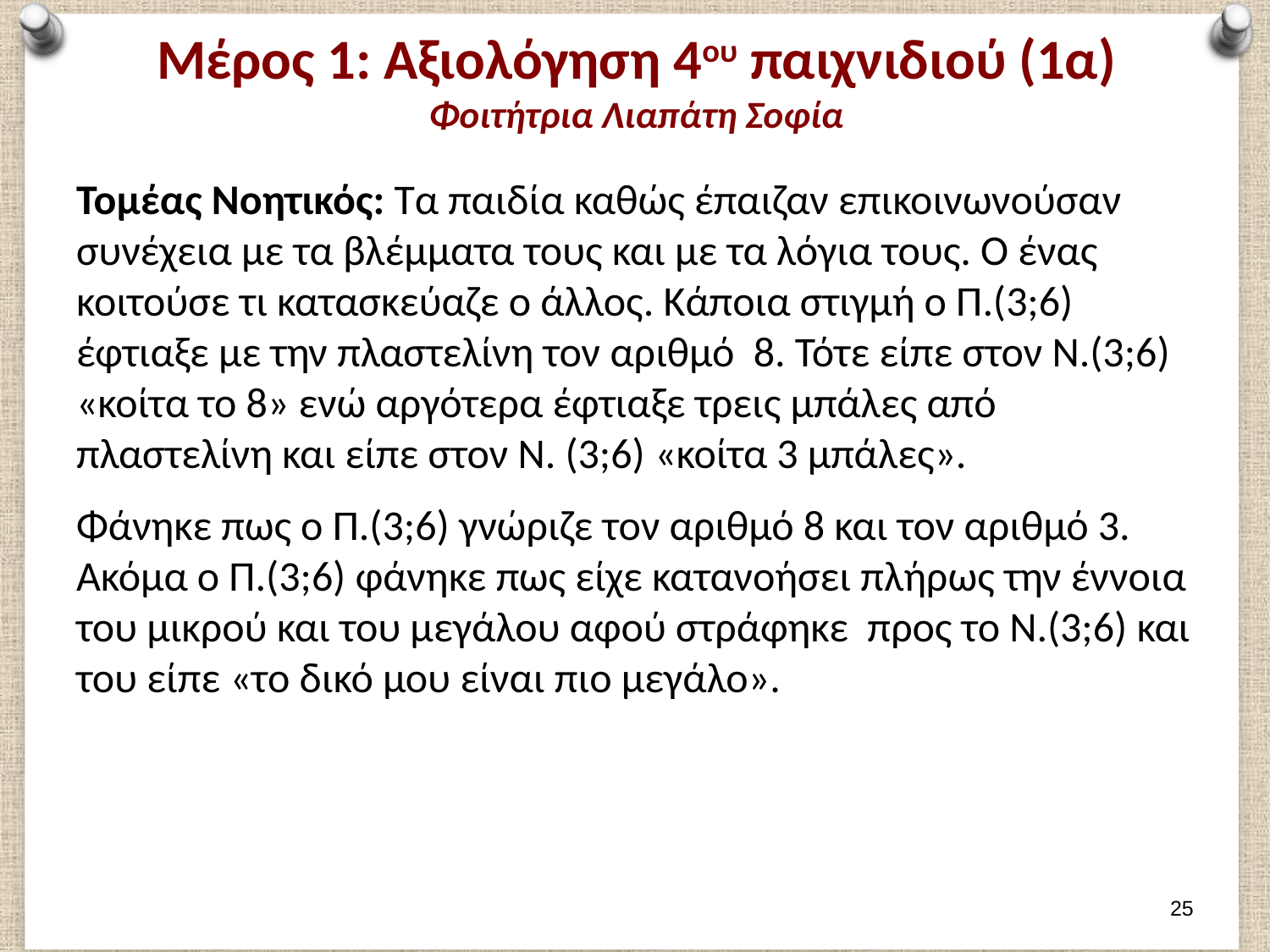

# Μέρος 1: Αξιολόγηση 4ου παιχνιδιού (1α) Φοιτήτρια Λιαπάτη Σοφία
Τομέας Νοητικός: Τα παιδία καθώς έπαιζαν επικοινωνούσαν  συνέχεια με τα βλέμματα τους και με τα λόγια τους. Ο ένας  κοιτούσε τι κατασκεύαζε ο άλλος. Κάποια στιγμή ο Π.(3;6) έφτιαξε με την πλαστελίνη τον αριθμό  8. Τότε είπε στον Ν.(3;6) «κοίτα το 8» ενώ αργότερα έφτιαξε τρεις μπάλες από πλαστελίνη και είπε στον Ν. (3;6) «κοίτα 3 μπάλες».
Φάνηκε πως ο Π.(3;6) γνώριζε τον αριθμό 8 και τον αριθμό 3. Ακόμα ο Π.(3;6) φάνηκε πως είχε κατανοήσει πλήρως την έννοια του μικρού και του μεγάλου αφού στράφηκε  προς το Ν.(3;6) και του είπε «το δικό μου είναι πιο μεγάλο».
25